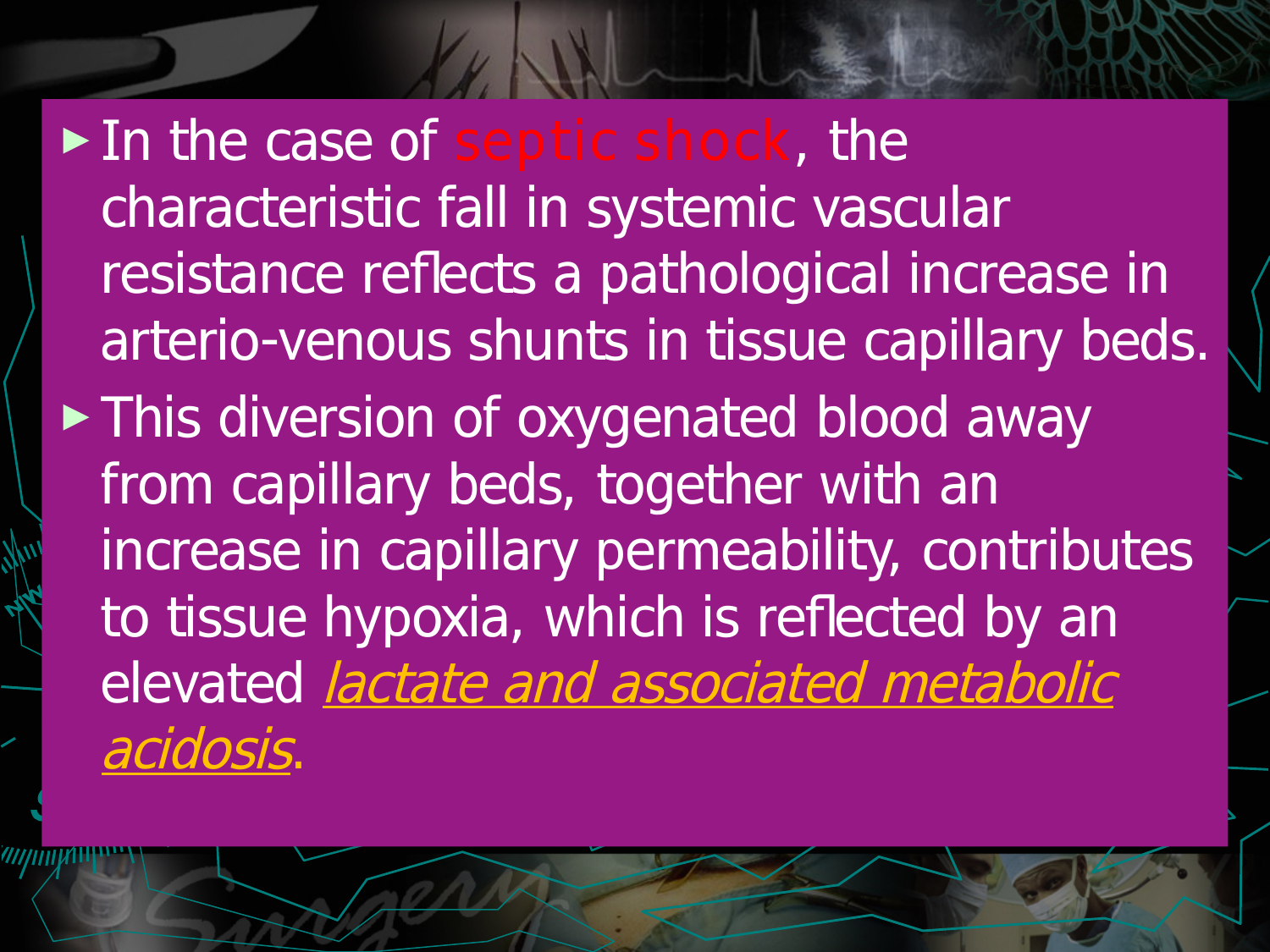

In the case of septic shock, the characteristic fall in systemic vascular resistance reflects a pathological increase in arterio-venous shunts in tissue capillary beds.
This diversion of oxygenated blood away from capillary beds, together with an increase in capillary permeability, contributes to tissue hypoxia, which is reflected by an elevated lactate and associated metabolic acidosis.